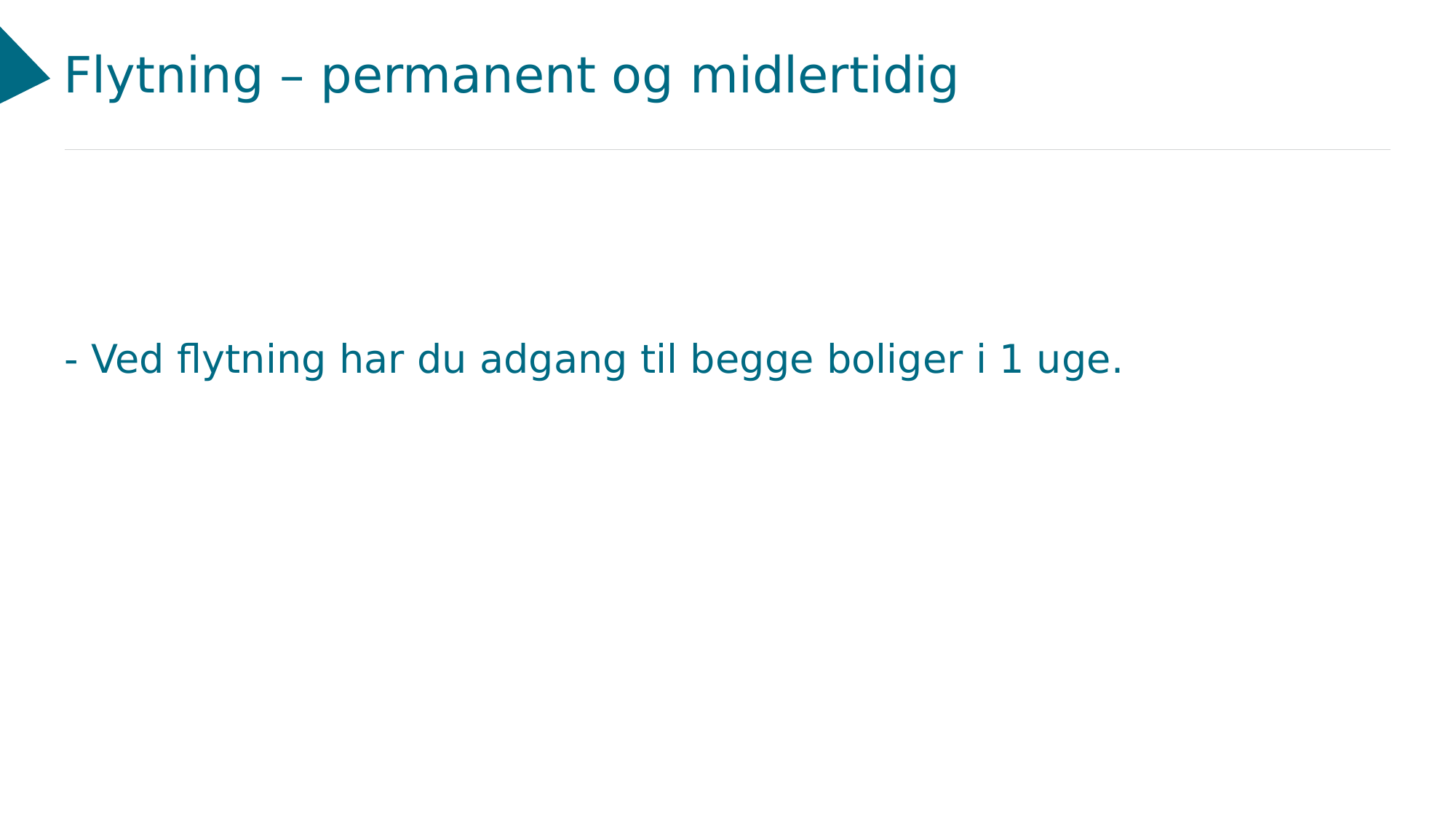

# Flytning – permanent og midlertidig

- Ved flytning har du adgang til begge boliger i 1 uge.